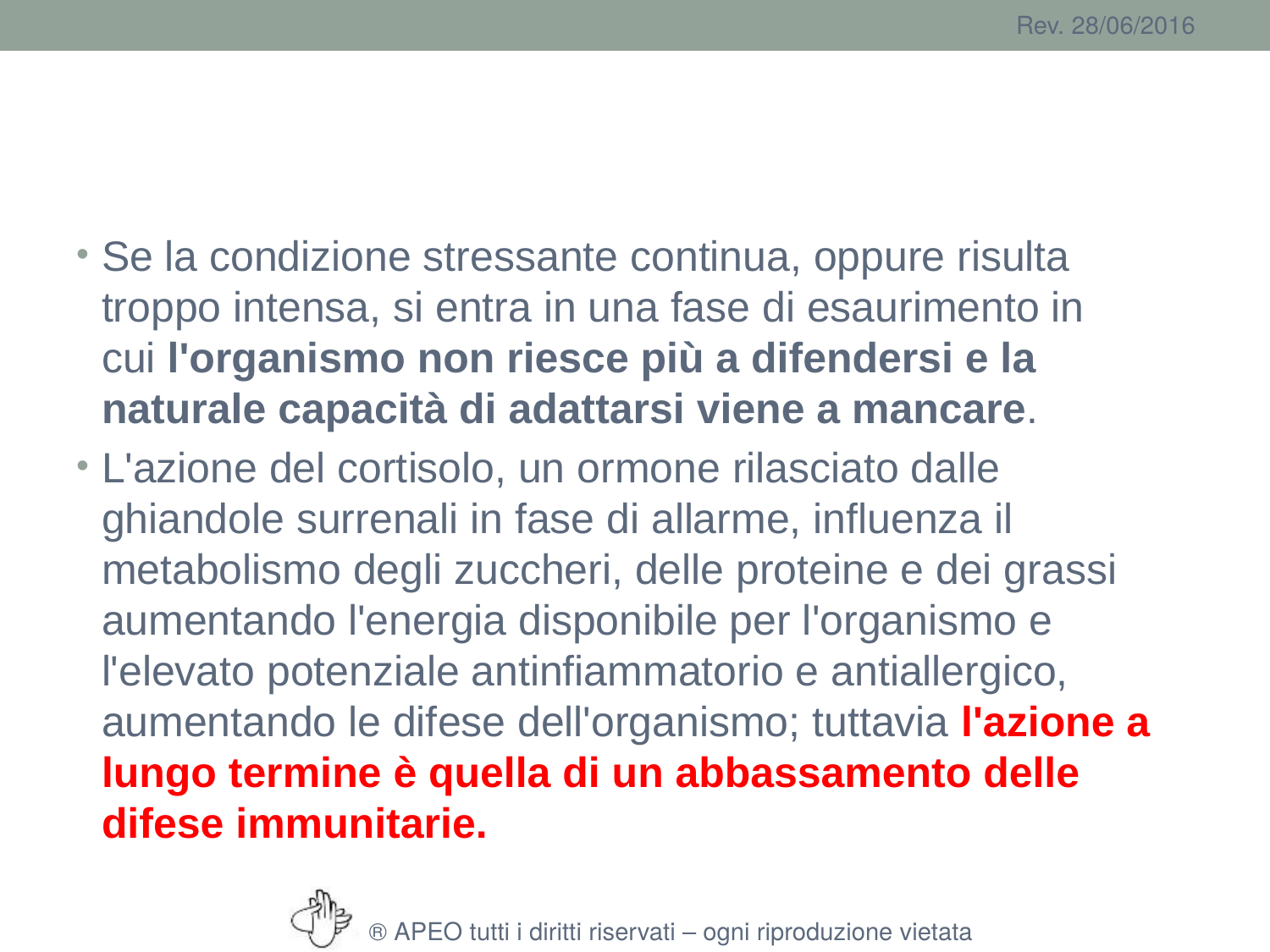

#
Se la condizione stressante continua, oppure risulta troppo intensa, si entra in una fase di esaurimento in cui l'organismo non riesce più a difendersi e la naturale capacità di adattarsi viene a mancare.
L'azione del cortisolo, un ormone rilasciato dalle ghiandole surrenali in fase di allarme, influenza il metabolismo degli zuccheri, delle proteine e dei grassi aumentando l'energia disponibile per l'organismo e l'elevato potenziale antinfiammatorio e antiallergico, aumentando le difese dell'organismo; tuttavia l'azione a lungo termine è quella di un abbassamento delle difese immunitarie.